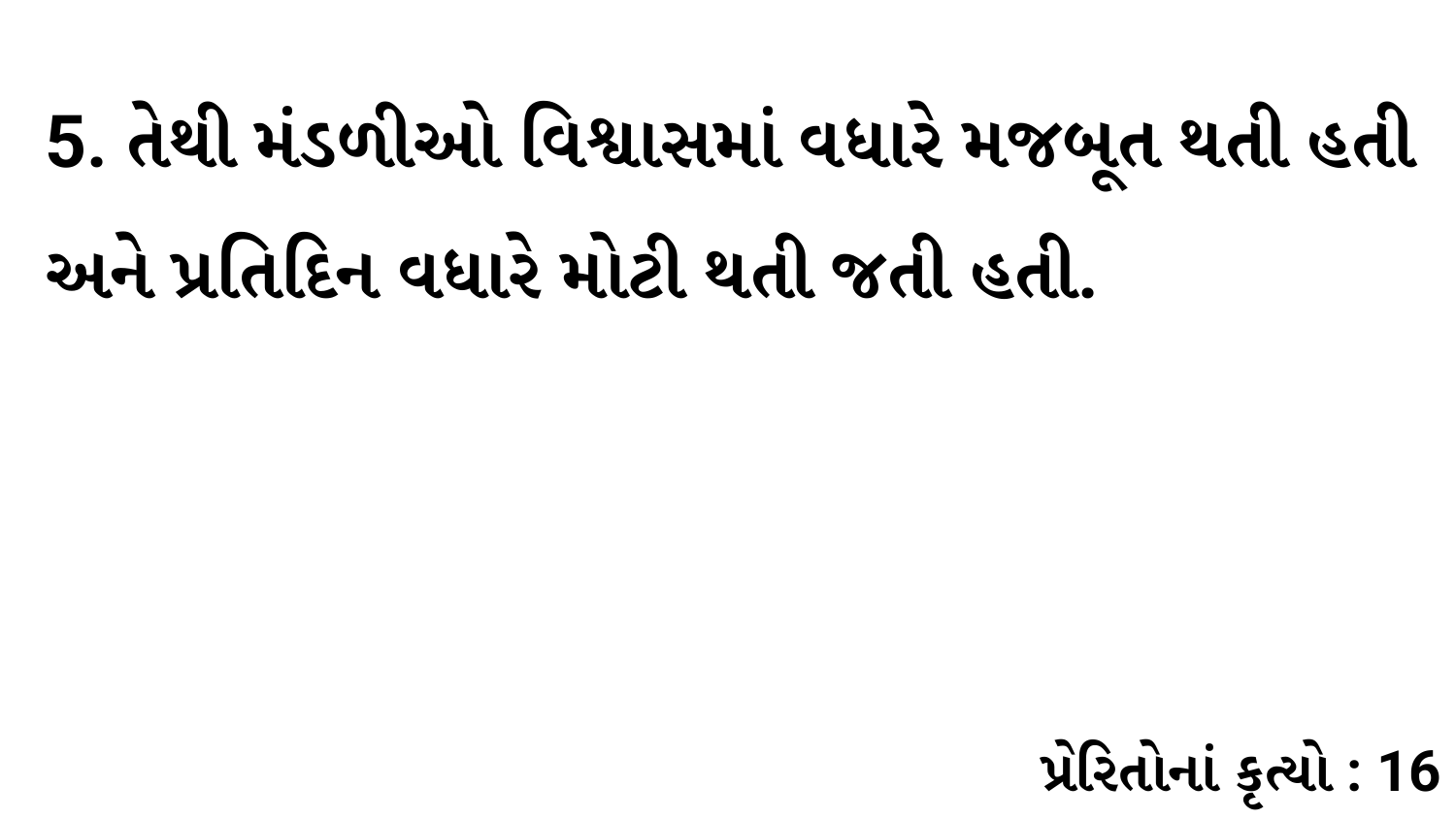

5. તેથી મંડળીઓ વિશ્વાસમાં વધારે મજબૂત થતી હતી અને પ્રતિદિન વધારે મોટી થતી જતી હતી.
પ્રેરિતોનાં કૃત્યો : 16